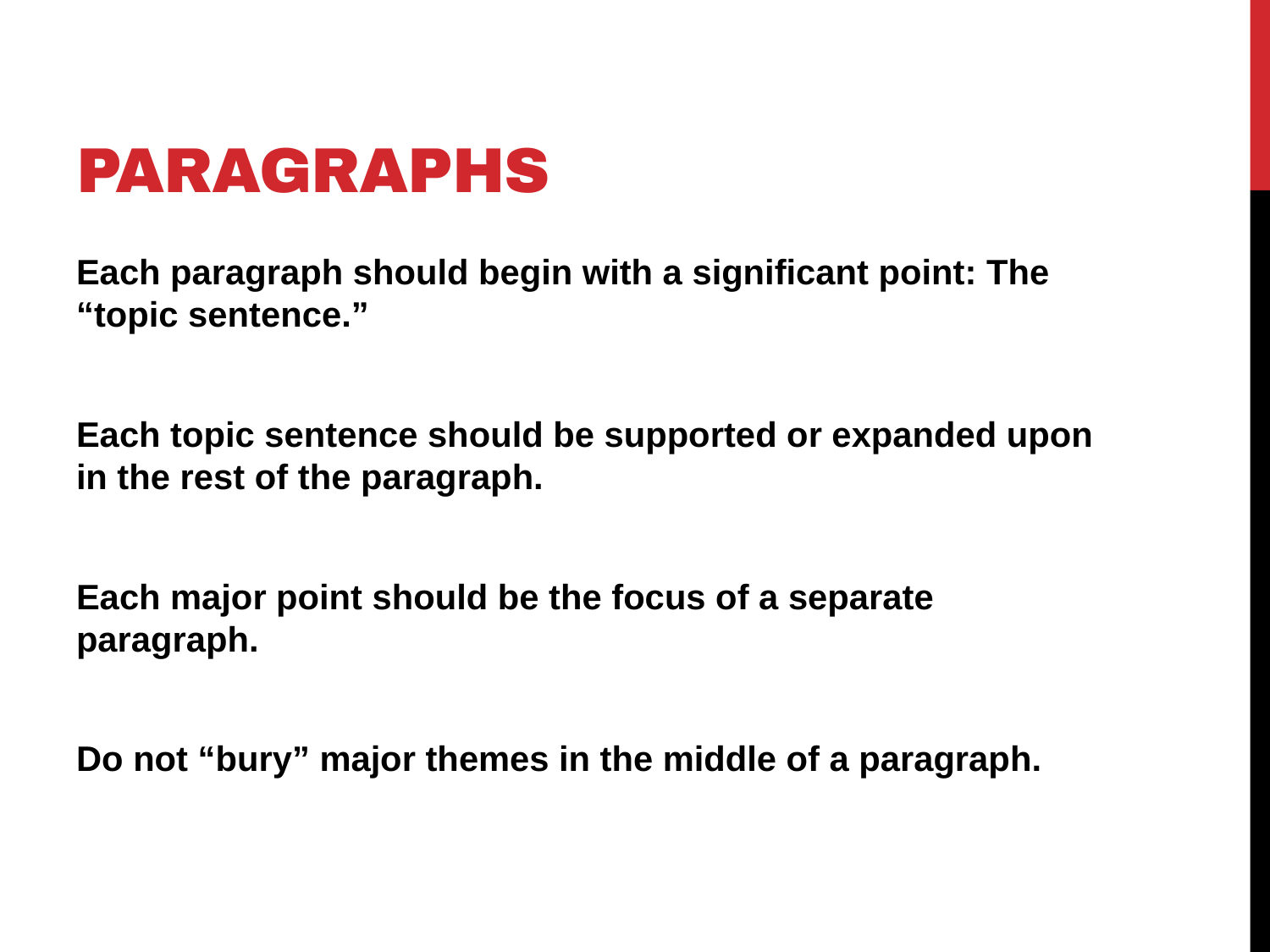

# Paragraphs
Each paragraph should begin with a significant point: The “topic sentence.”

Each topic sentence should be supported or expanded upon in the rest of the paragraph.

Each major point should be the focus of a separate paragraph.

Do not “bury” major themes in the middle of a paragraph.